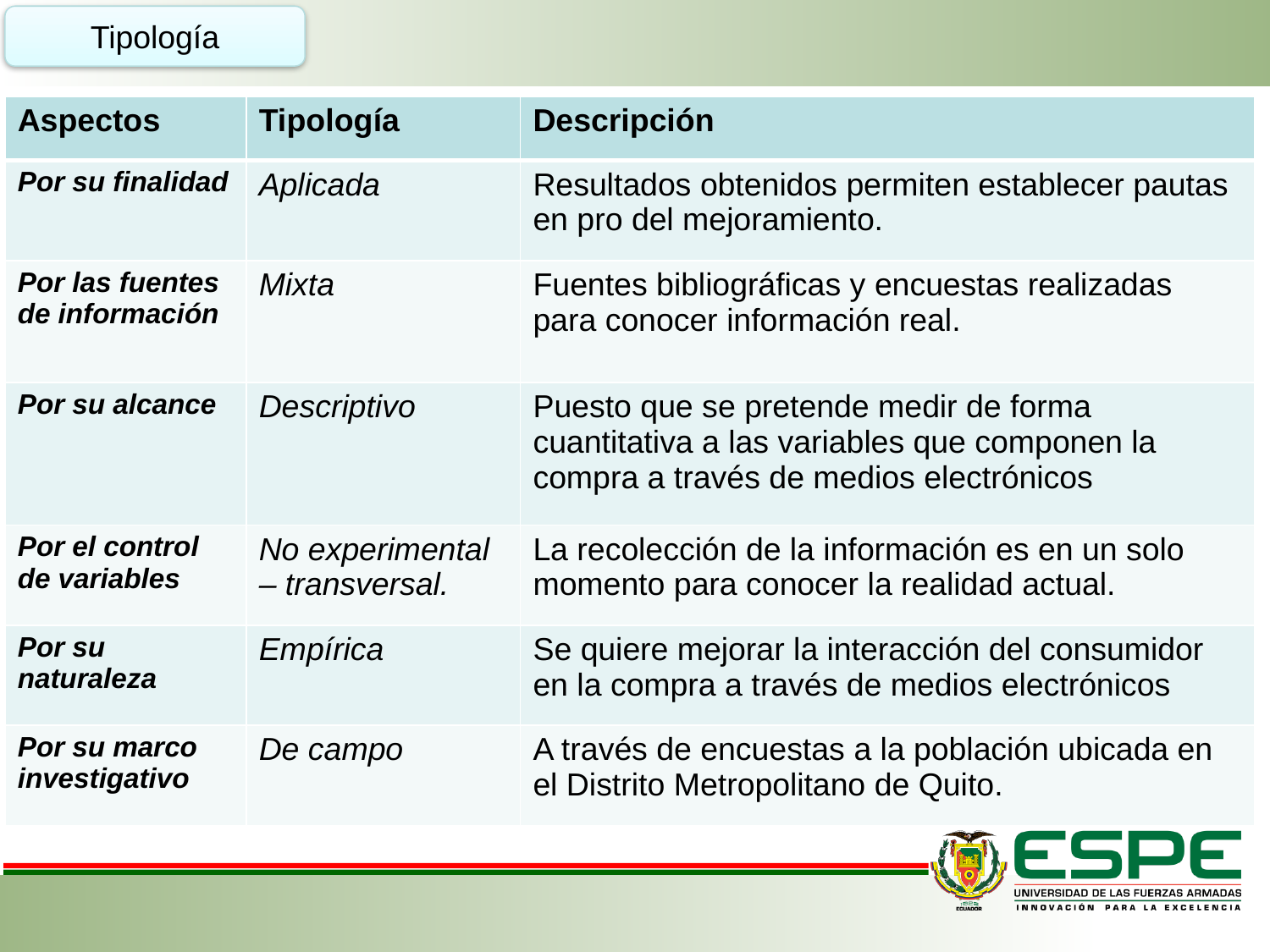

Tipología
| Aspectos | Tipología | Descripción |
| --- | --- | --- |
| Por su finalidad | Aplicada | Resultados obtenidos permiten establecer pautas en pro del mejoramiento. |
| Por las fuentes de información | Mixta | Fuentes bibliográficas y encuestas realizadas para conocer información real. |
| Por su alcance | Descriptivo | Puesto que se pretende medir de forma cuantitativa a las variables que componen la compra a través de medios electrónicos |
| Por el control de variables | No experimental – transversal. | La recolección de la información es en un solo momento para conocer la realidad actual. |
| Por su naturaleza | Empírica | Se quiere mejorar la interacción del consumidor en la compra a través de medios electrónicos |
| Por su marco investigativo | De campo | A través de encuestas a la población ubicada en el Distrito Metropolitano de Quito. |